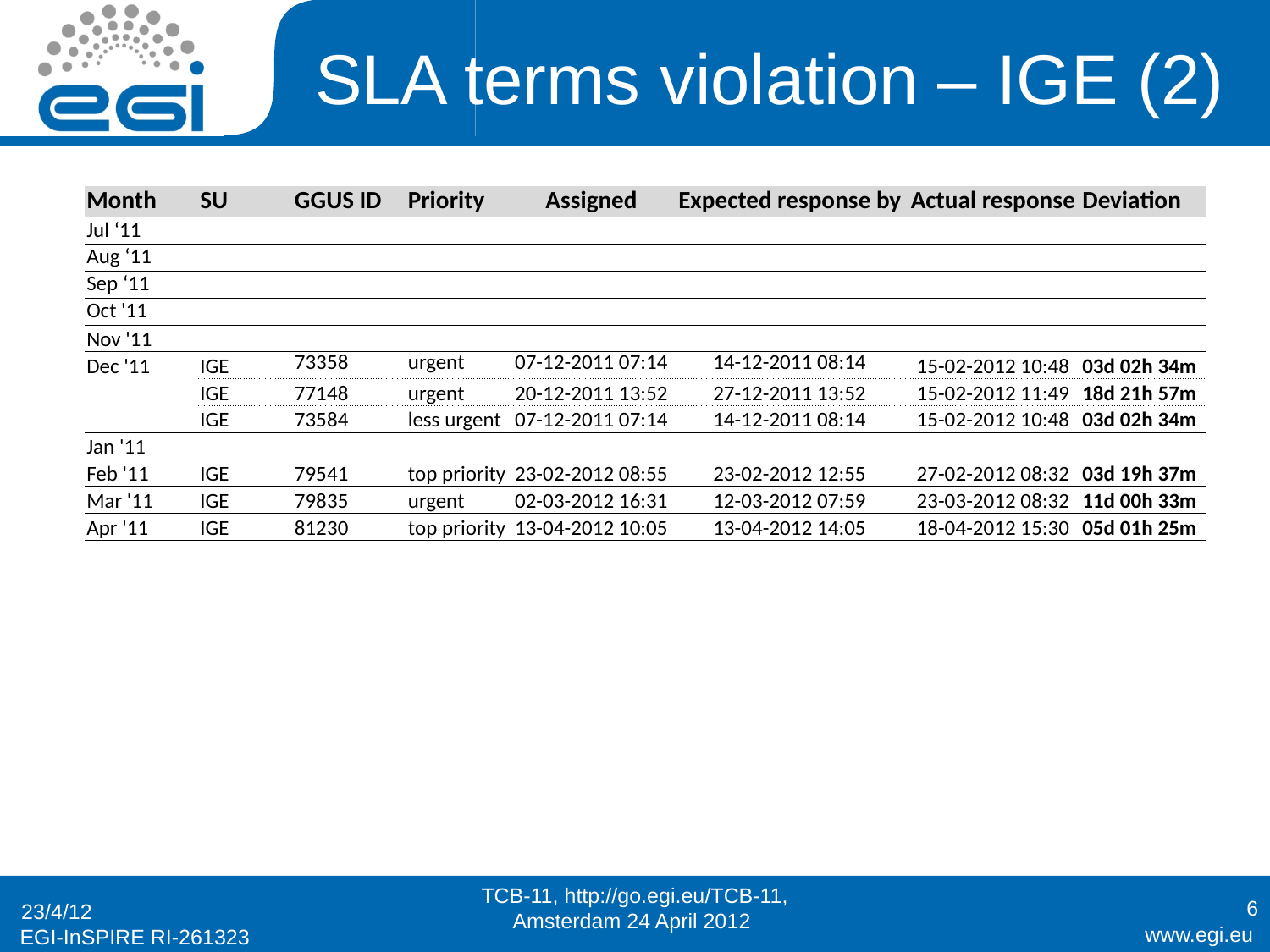

# SLA terms violation – IGE (2)
| Month | SU | GGUS ID | Priority | Assigned | Expected response by | Actual response | Deviation |
| --- | --- | --- | --- | --- | --- | --- | --- |
| Jul ‘11 |  |  |  |  |  |  |  |
| Aug ‘11 |  |  |  |  |  |  |  |
| Sep ‘11 |  |  |  |  |  |  |  |
| Oct '11 |  |  |  |  |  |  |  |
| Nov '11 |  |  |  |  |  |  |  |
| Dec '11 | IGE | 73358 | urgent | 07-12-2011 07:14 | 14-12-2011 08:14 | 15-02-2012 10:48 | 03d 02h 34m |
|  | IGE | 77148 | urgent | 20-12-2011 13:52 | 27-12-2011 13:52 | 15-02-2012 11:49 | 18d 21h 57m |
|  | IGE | 73584 | less urgent | 07-12-2011 07:14 | 14-12-2011 08:14 | 15-02-2012 10:48 | 03d 02h 34m |
| Jan '11 |  |  |  |  |  |  |  |
| Feb '11 | IGE | 79541 | top priority | 23-02-2012 08:55 | 23-02-2012 12:55 | 27-02-2012 08:32 | 03d 19h 37m |
| Mar '11 | IGE | 79835 | urgent | 02-03-2012 16:31 | 12-03-2012 07:59 | 23-03-2012 08:32 | 11d 00h 33m |
| Apr '11 | IGE | 81230 | top priority | 13-04-2012 10:05 | 13-04-2012 14:05 | 18-04-2012 15:30 | 05d 01h 25m |
TCB-11, http://go.egi.eu/TCB-11, Amsterdam 24 April 2012
6
23/4/12